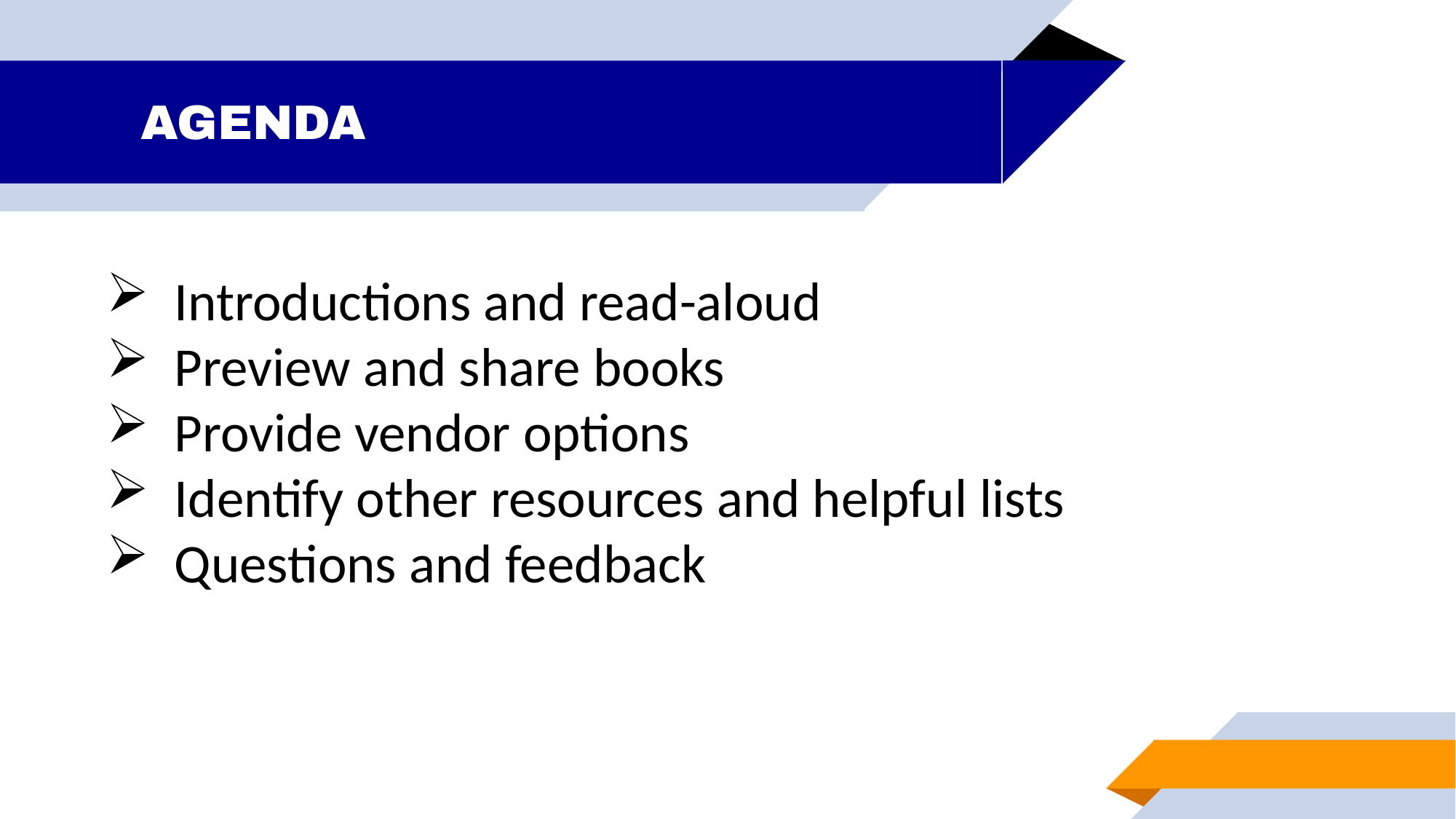

# AGENDA
Introductions and read-aloud
Preview and share books
Provide vendor options
Identify other resources and helpful lists
Questions and feedback